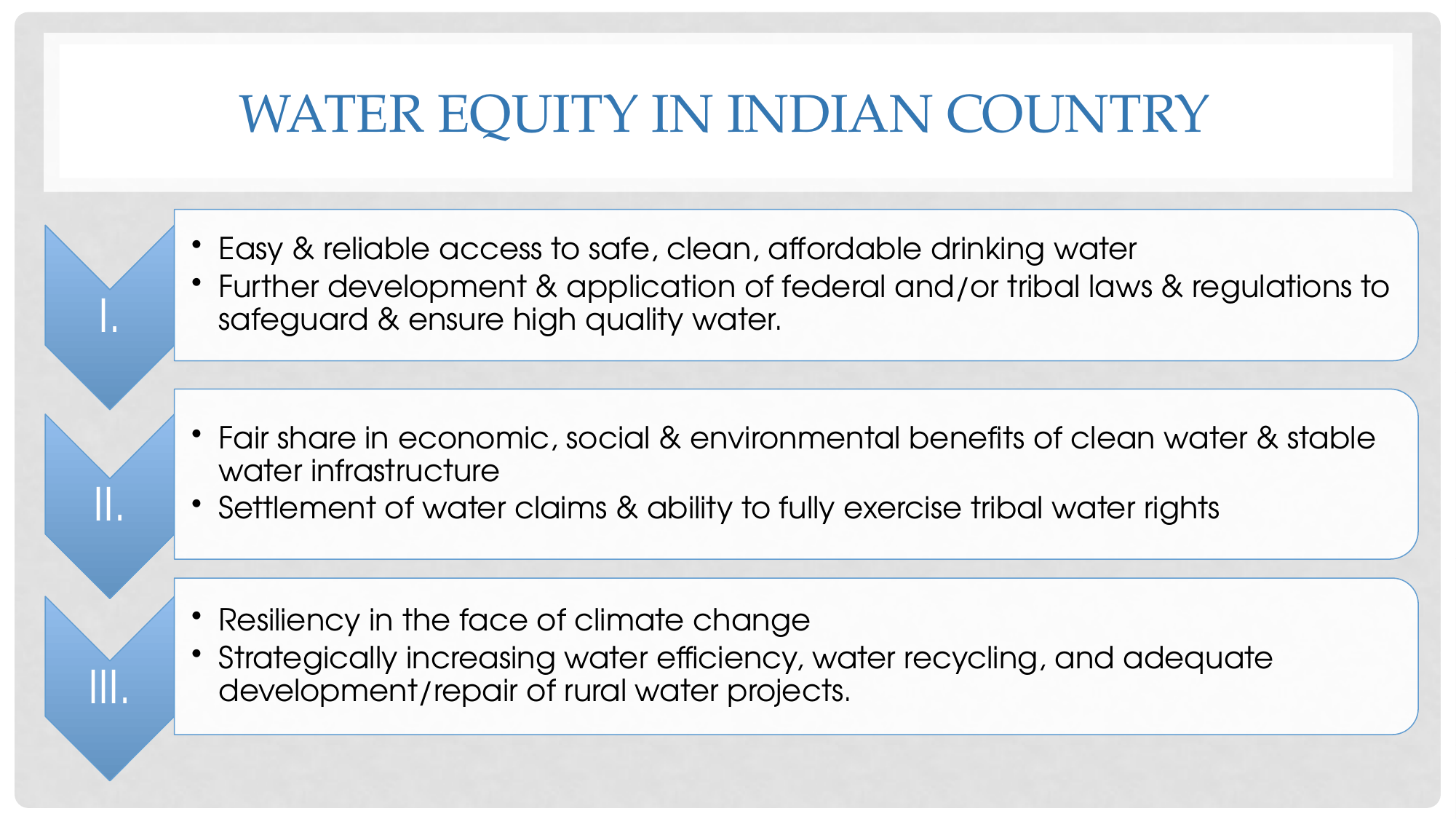

# WATER EQUITY in Indian country
I.
Easy & reliable access to safe, clean, affordable drinking water
Further development & application of federal and/or tribal laws & regulations to safeguard & ensure high quality water.
II.
Fair share in economic, social & environmental benefits of clean water & stable water infrastructure
Settlement of water claims & ability to fully exercise tribal water rights
III.
Resiliency in the face of climate change
Strategically increasing water efficiency, water recycling, and adequate development/repair of rural water projects.